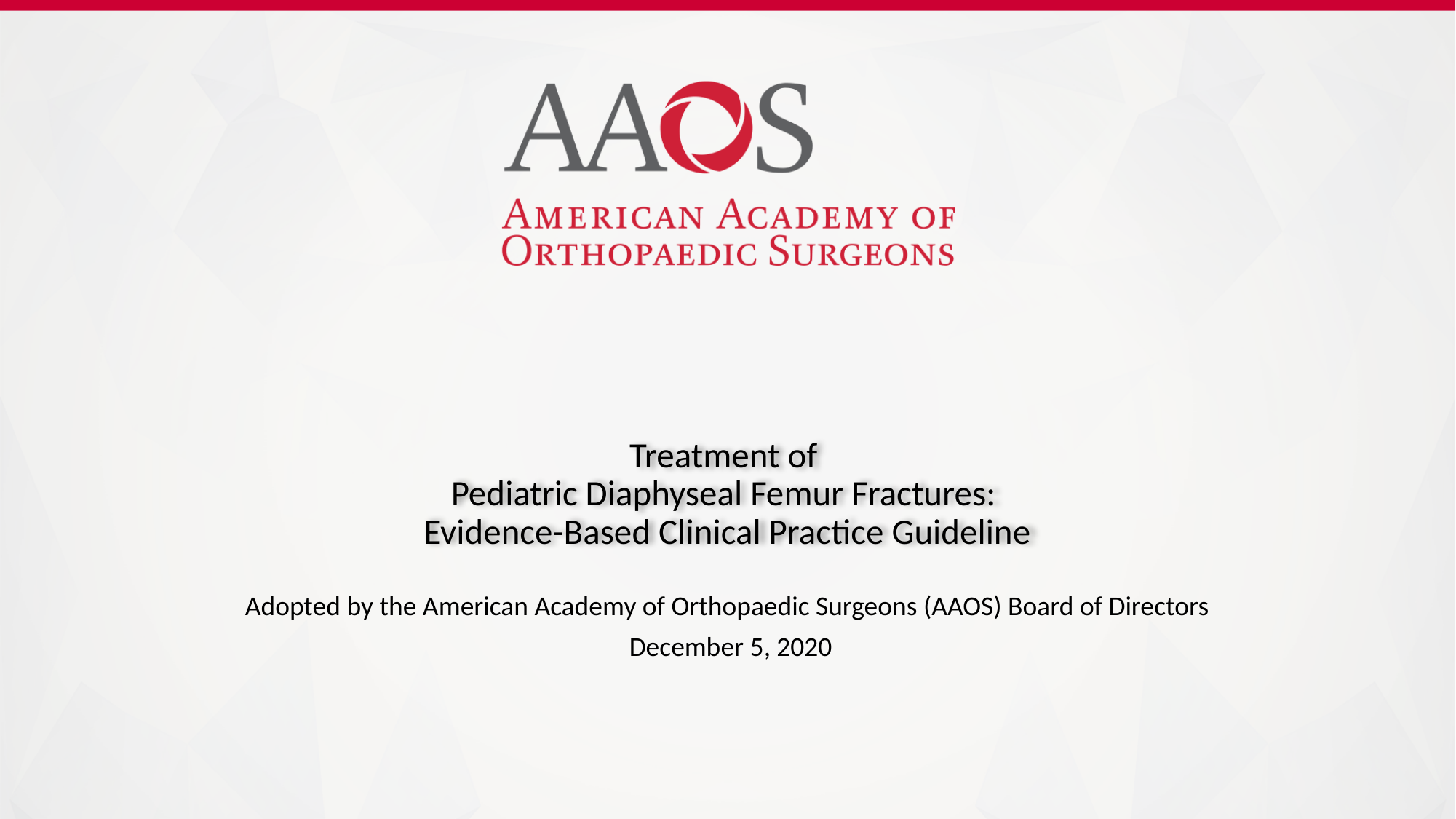

# Treatment of Pediatric Diaphyseal Femur Fractures: Evidence-Based Clinical Practice Guideline
Adopted by the American Academy of Orthopaedic Surgeons (AAOS) Board of Directors
 December 5, 2020